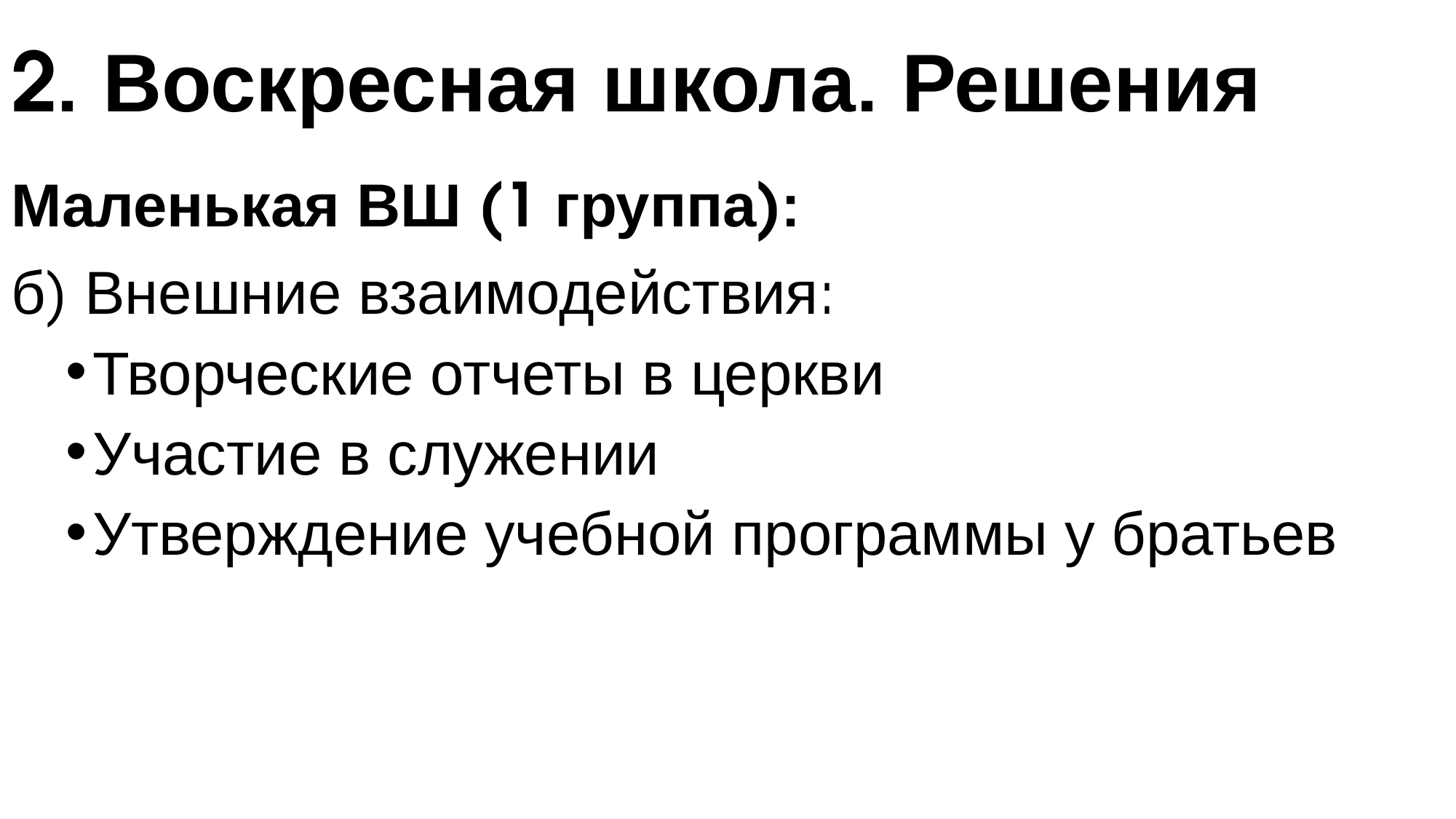

# 2. Воскресная школа. Решения
Маленькая ВШ (1 группа):
б) Внешние взаимодействия:
Творческие отчеты в церкви
Участие в служении
Утверждение учебной программы у братьев